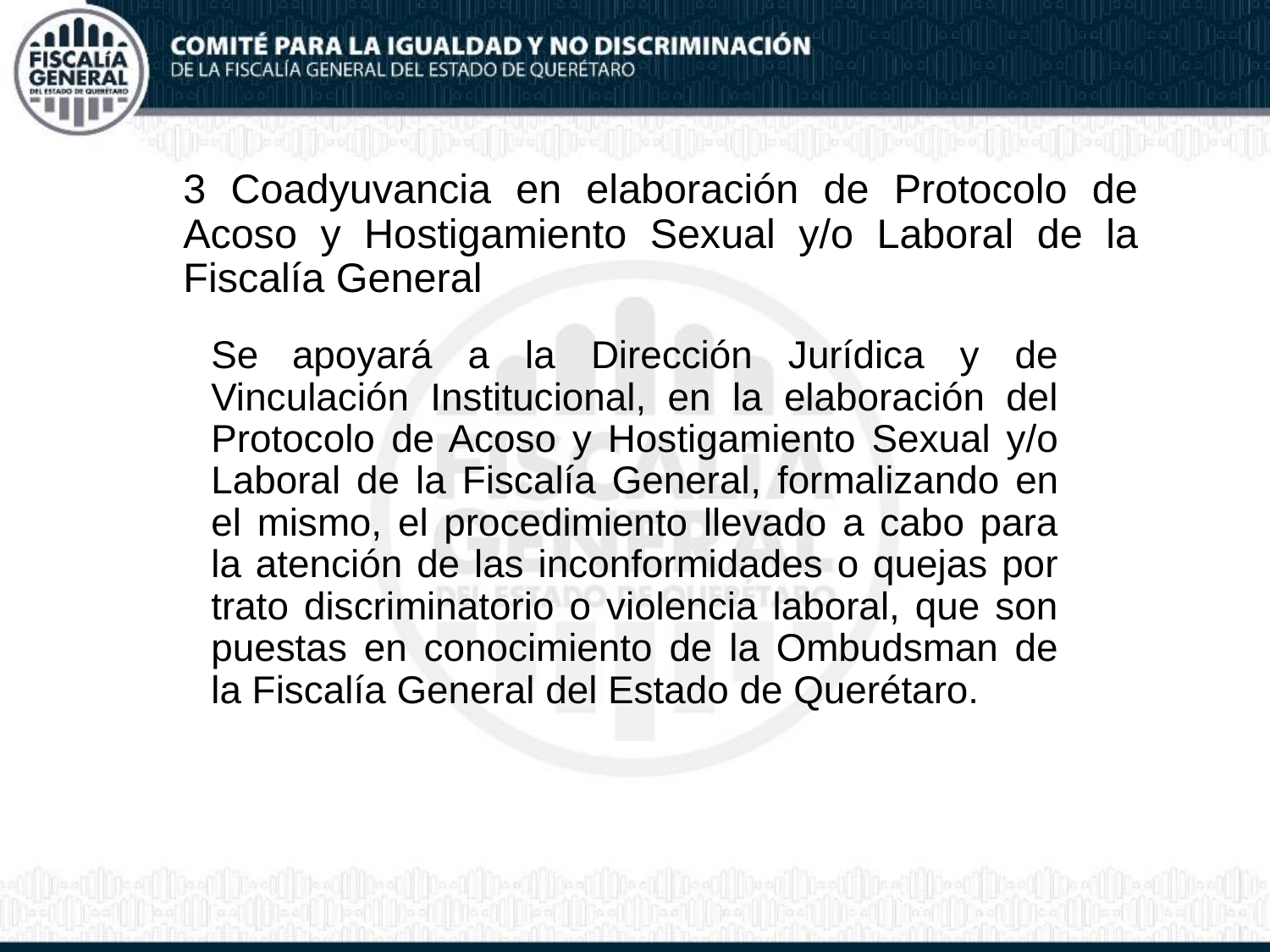

3 Coadyuvancia en elaboración de Protocolo de Acoso y Hostigamiento Sexual y/o Laboral de la Fiscalía General
Se apoyará a la Dirección Jurídica y de Vinculación Institucional, en la elaboración del Protocolo de Acoso y Hostigamiento Sexual y/o Laboral de la Fiscalía General, formalizando en el mismo, el procedimiento llevado a cabo para la atención de las inconformidades o quejas por trato discriminatorio o violencia laboral, que son puestas en conocimiento de la Ombudsman de la Fiscalía General del Estado de Querétaro.